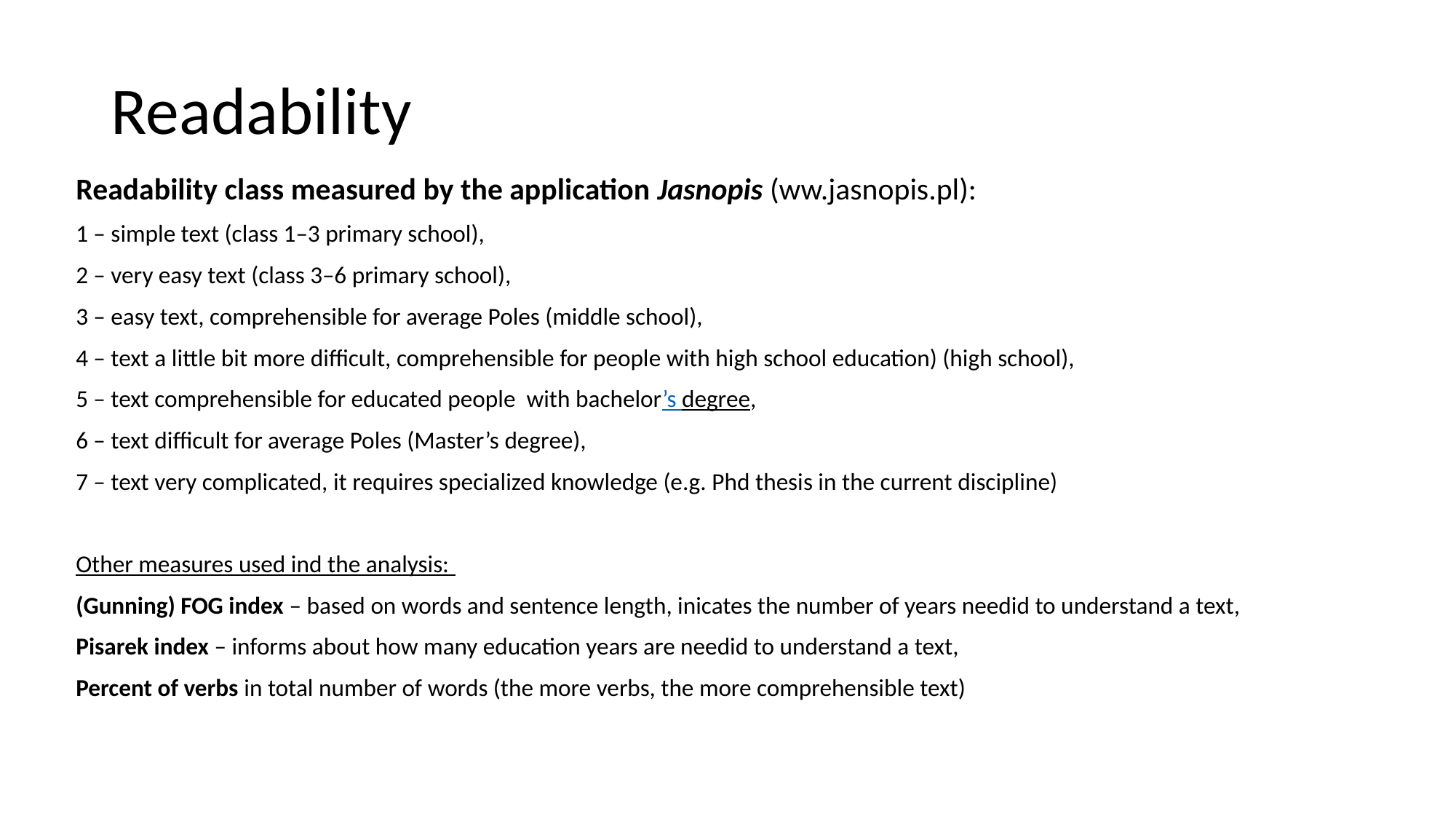

# Readability
Readability class measured by the application Jasnopis (ww.jasnopis.pl):
1 – simple text (class 1–3 primary school),
2 – very easy text (class 3–6 primary school),
3 – easy text, comprehensible for average Poles (middle school),
4 – text a little bit more difficult, comprehensible for people with high school education) (high school),
5 – text comprehensible for educated people  with bachelor’s degree,
6 – text difficult for average Poles (Master’s degree),
7 – text very complicated, it requires specialized knowledge (e.g. Phd thesis in the current discipline)

Other measures used ind the analysis:
(Gunning) FOG index – based on words and sentence length, inicates the number of years needid to understand a text,
Pisarek index – informs about how many education years are needid to understand a text,
Percent of verbs in total number of words (the more verbs, the more comprehensible text)